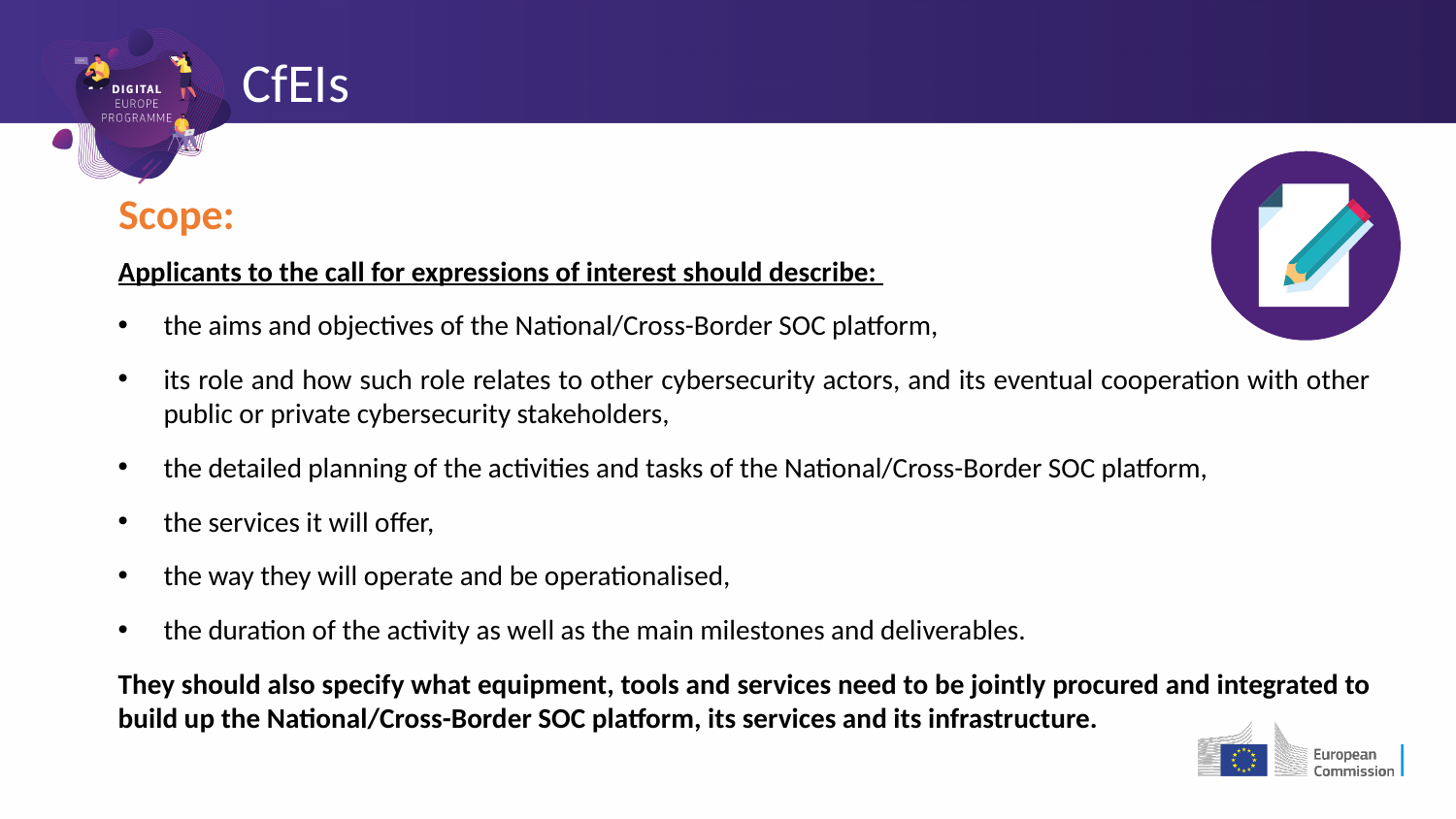

# CfEIs

Scope:
Applicants to the call for expressions of interest should describe:
the aims and objectives of the National/Cross-Border SOC platform,
its role and how such role relates to other cybersecurity actors, and its eventual cooperation with other public or private cybersecurity stakeholders,
the detailed planning of the activities and tasks of the National/Cross-Border SOC platform,
the services it will offer,
the way they will operate and be operationalised,
the duration of the activity as well as the main milestones and deliverables.
They should also specify what equipment, tools and services need to be jointly procured and integrated to build up the National/Cross-Border SOC platform, its services and its infrastructure.